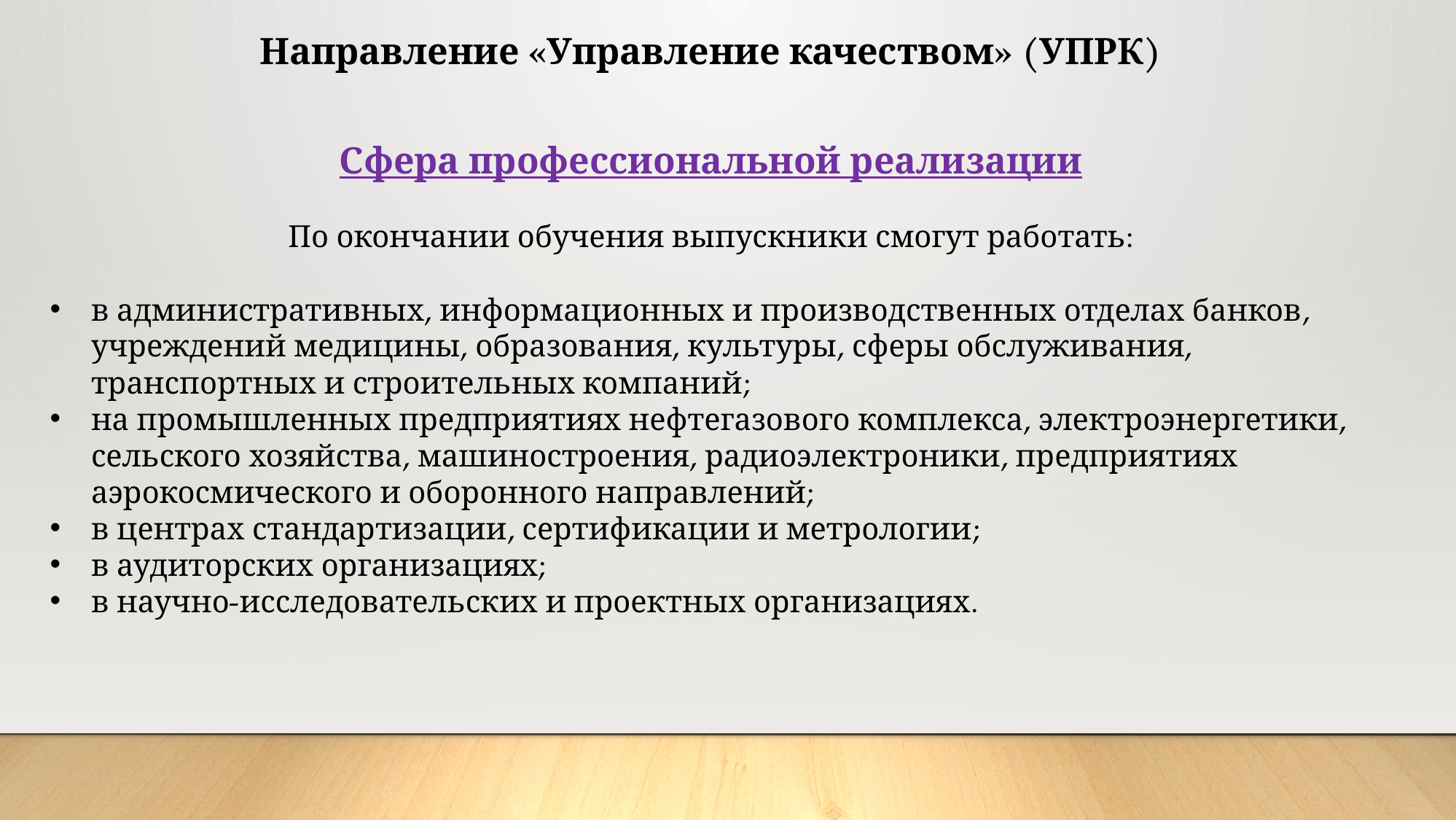

Направление «Управление качеством» (УПРК)

Сфера профессиональной реализации

По окончании обучения выпускники смогут работать:

в административных, информационных и производственных отделах банков, учреждений медицины, образования, культуры, сферы обслуживания, транспортных и строительных компаний;
на промышленных предприятиях нефтегазового комплекса, электроэнергетики, сельского хозяйства, машиностроения, радиоэлектроники, предприятиях аэрокосмического и оборонного направлений;
в центрах стандартизации, сертификации и метрологии;
в аудиторских организациях;
в научно-исследовательских и проектных организациях.